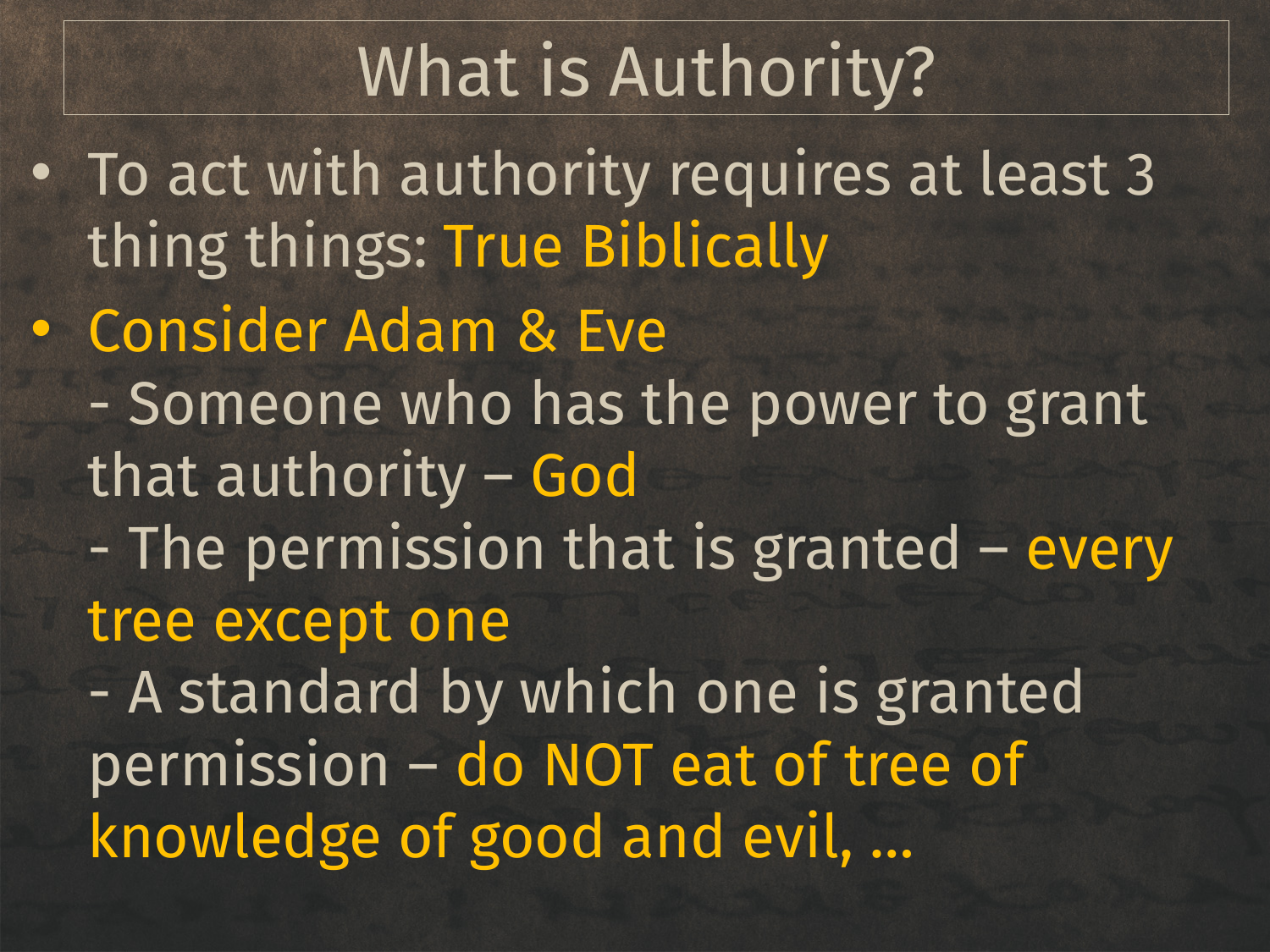

# What is Authority?
To act with authority requires at least 3 thing things: True Biblically
Consider Adam & Eve
- Someone who has the power to grant that authority – God
- The permission that is granted – every tree except one
- A standard by which one is granted permission – do NOT eat of tree of knowledge of good and evil, …